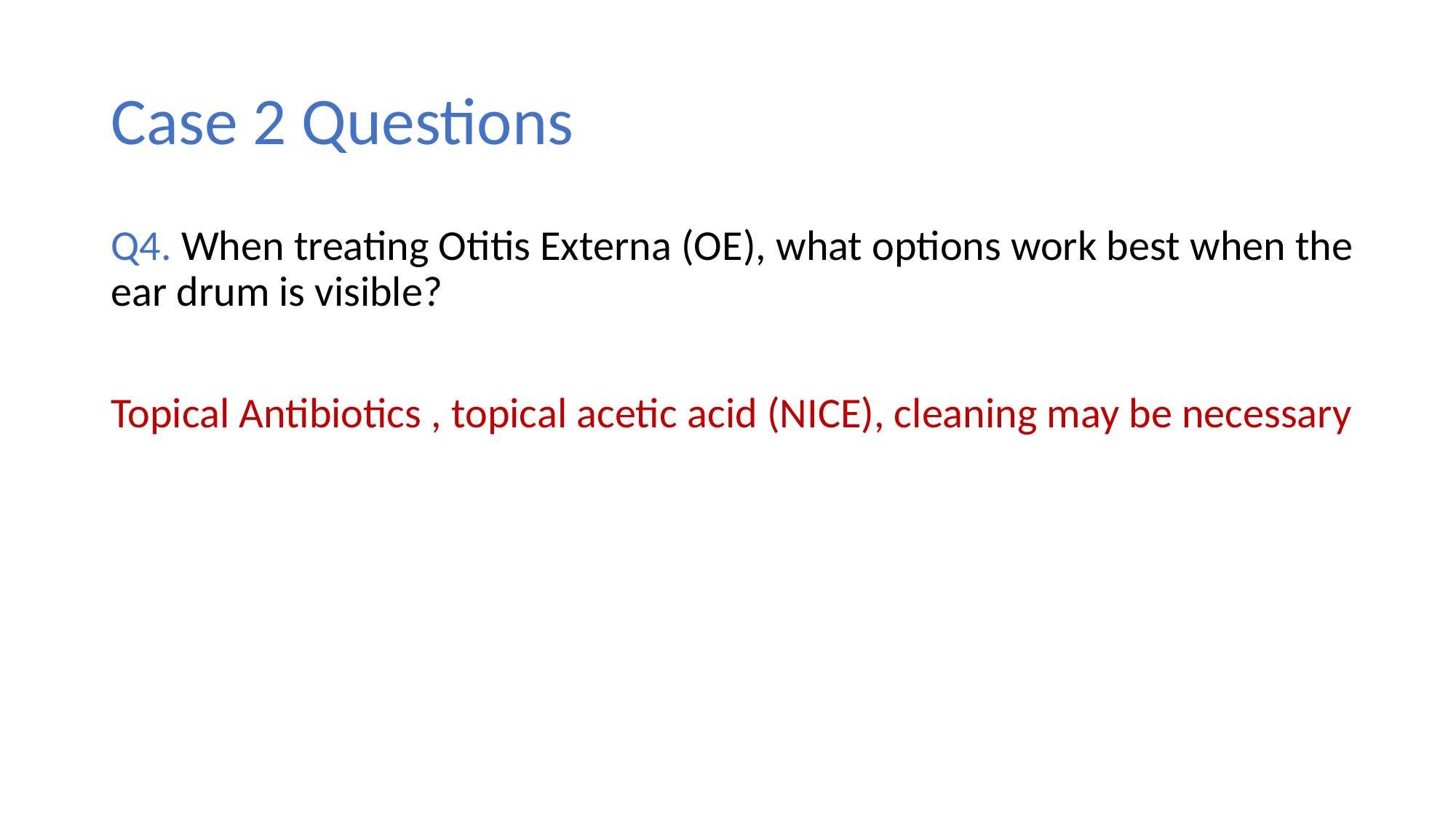

# Case 2 Questions
Q4. When treating Otitis Externa (OE), what options work best when the ear drum is visible?

Topical Antibiotics , topical acetic acid (NICE), cleaning may be necessary